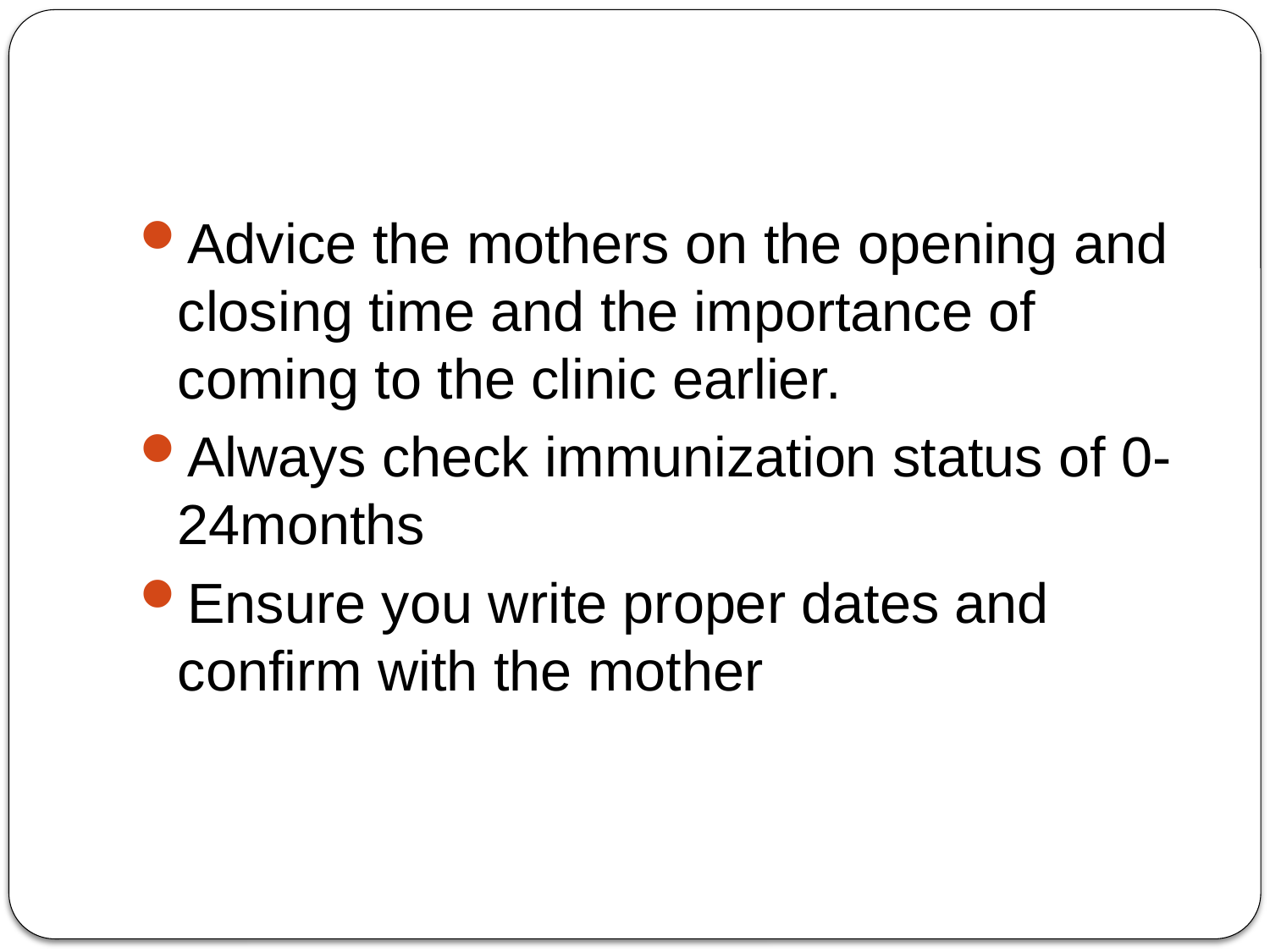

#
Advice the mothers on the opening and closing time and the importance of coming to the clinic earlier.
Always check immunization status of 0-24months
Ensure you write proper dates and confirm with the mother